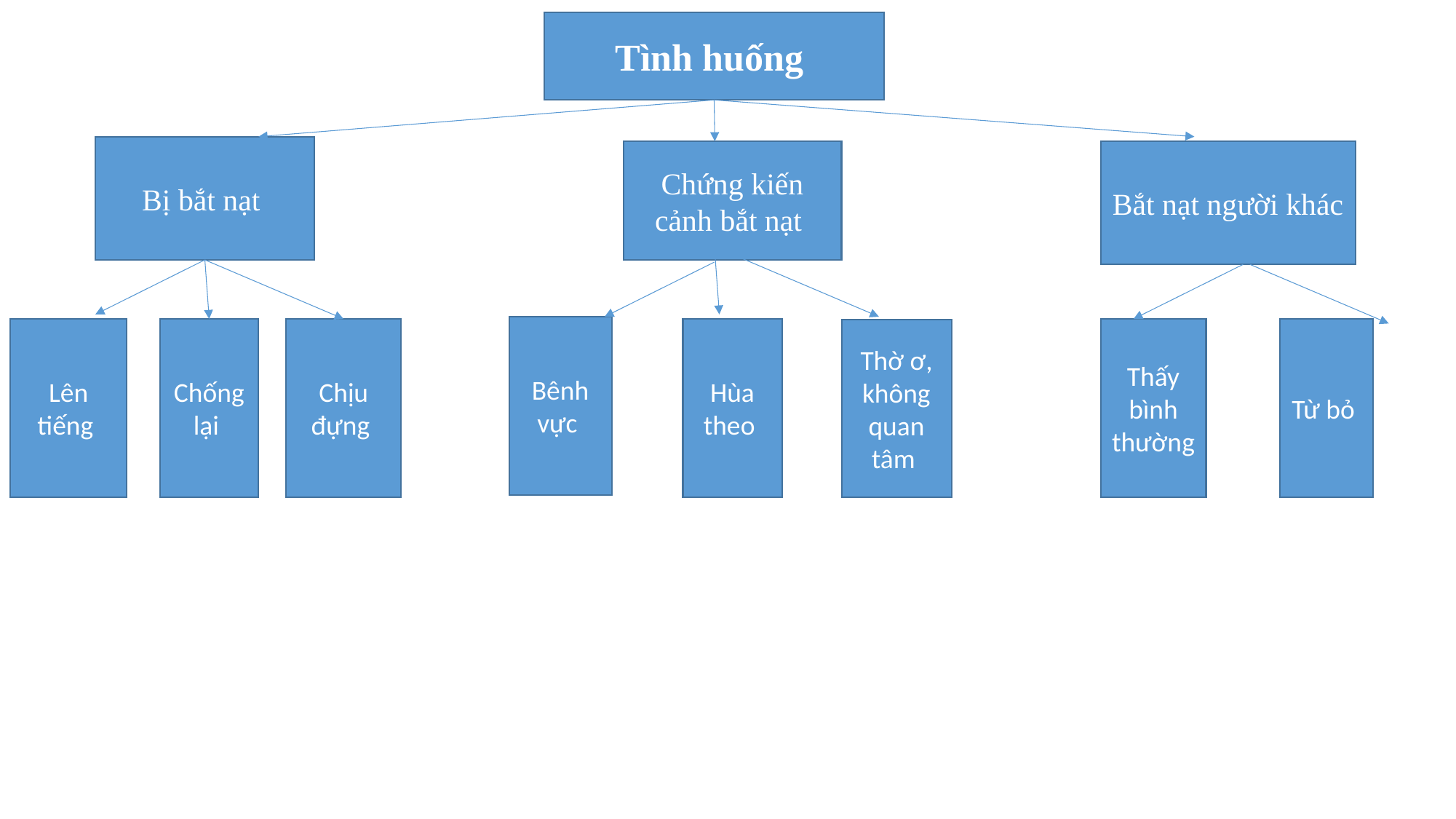

Tình huống
Bị bắt nạt
Chứng kiến cảnh bắt nạt
Bắt nạt người khác
Bênh vực
Lên tiếng
Chống lại
Chịu đựng
Hùa theo
Thấy bình thường
Từ bỏ
Thờ ơ, không quan tâm